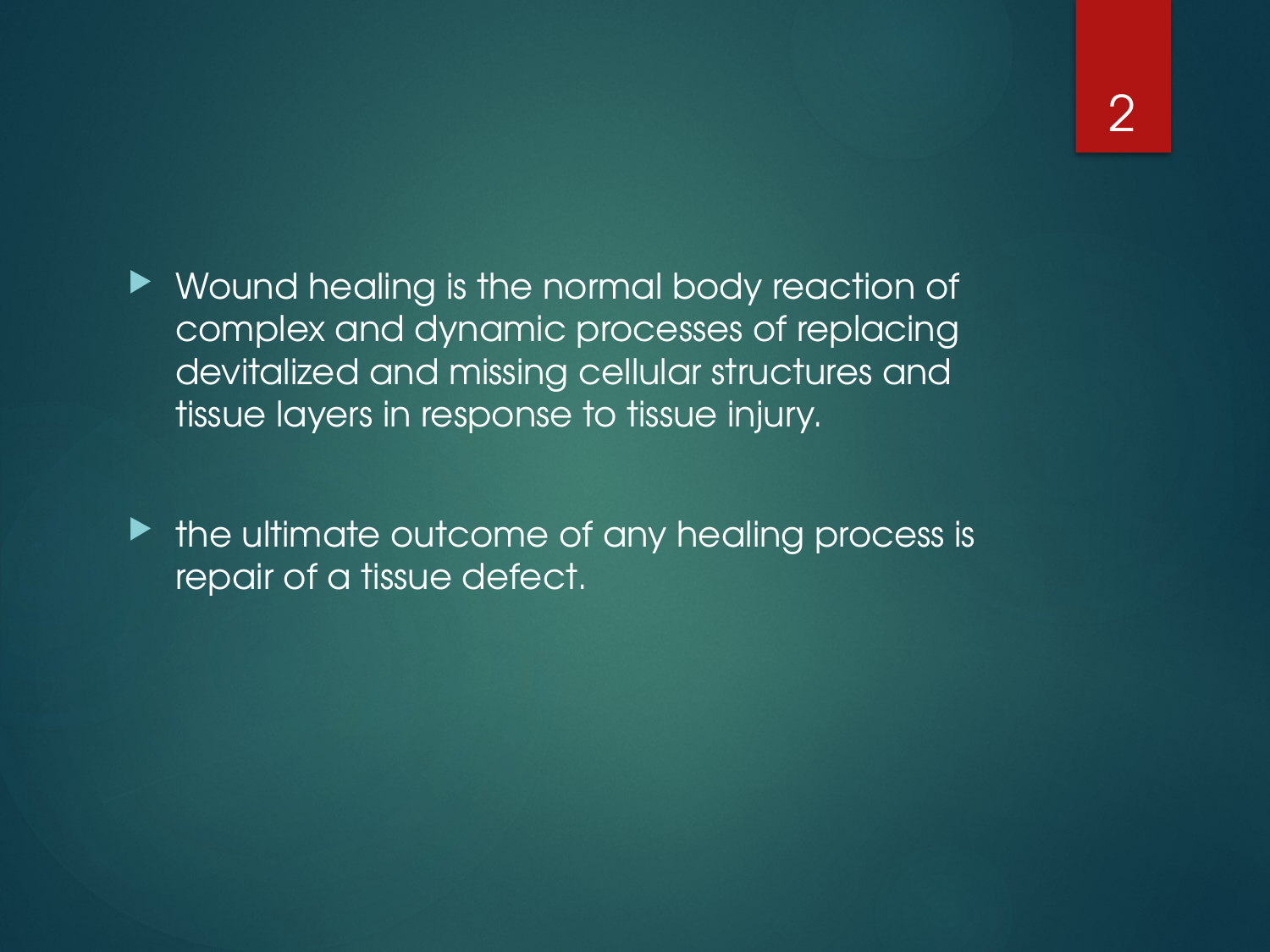

2
#
Wound healing is the normal body reaction of complex and dynamic processes of replacing devitalized and missing cellular structures and tissue layers in response to tissue injury.

the ultimate outcome of any healing process is repair of a tissue defect.